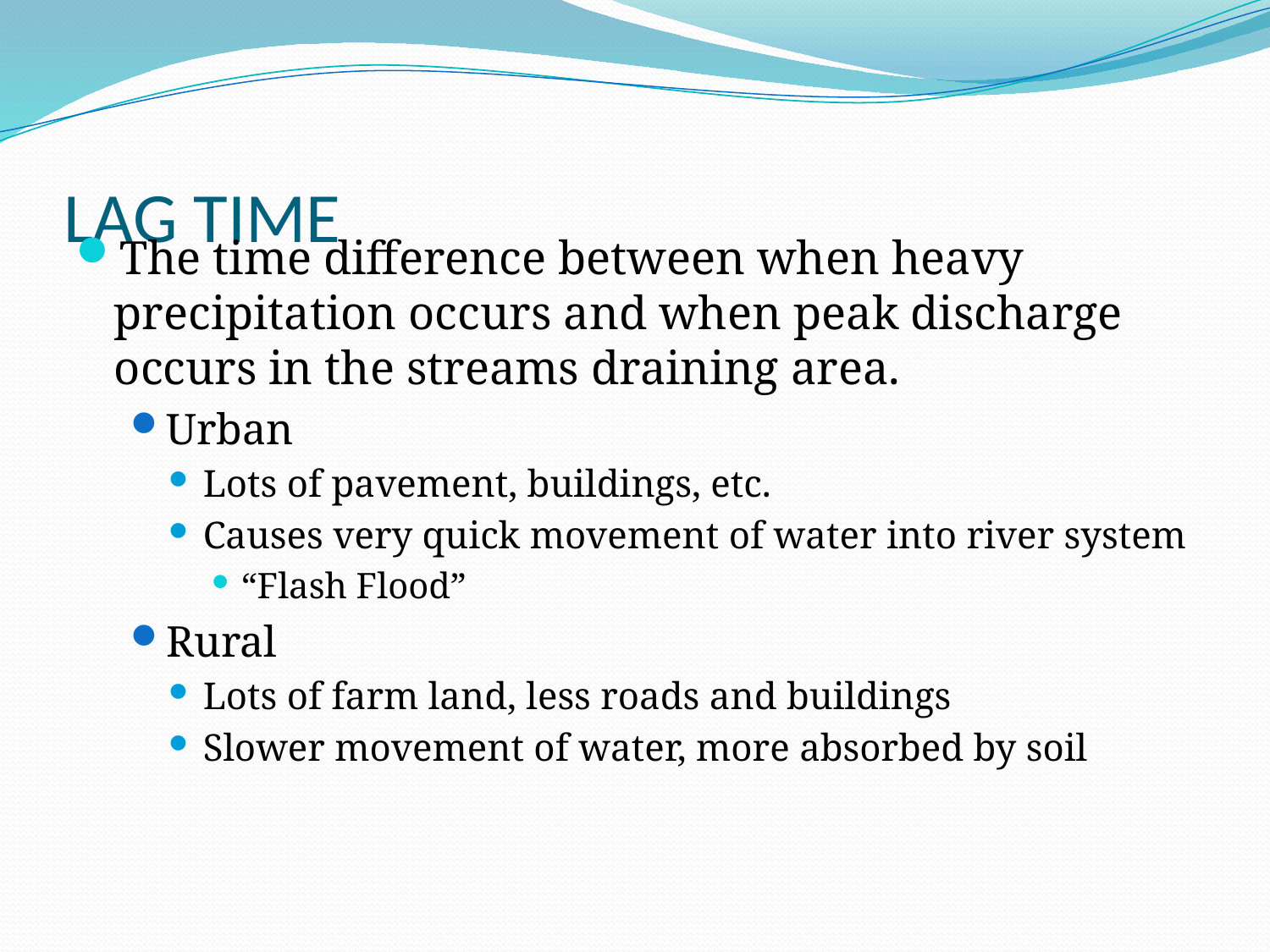

# LAG TIME
The time difference between when heavy precipitation occurs and when peak discharge occurs in the streams draining area.
Urban
Lots of pavement, buildings, etc.
Causes very quick movement of water into river system
“Flash Flood”
Rural
Lots of farm land, less roads and buildings
Slower movement of water, more absorbed by soil